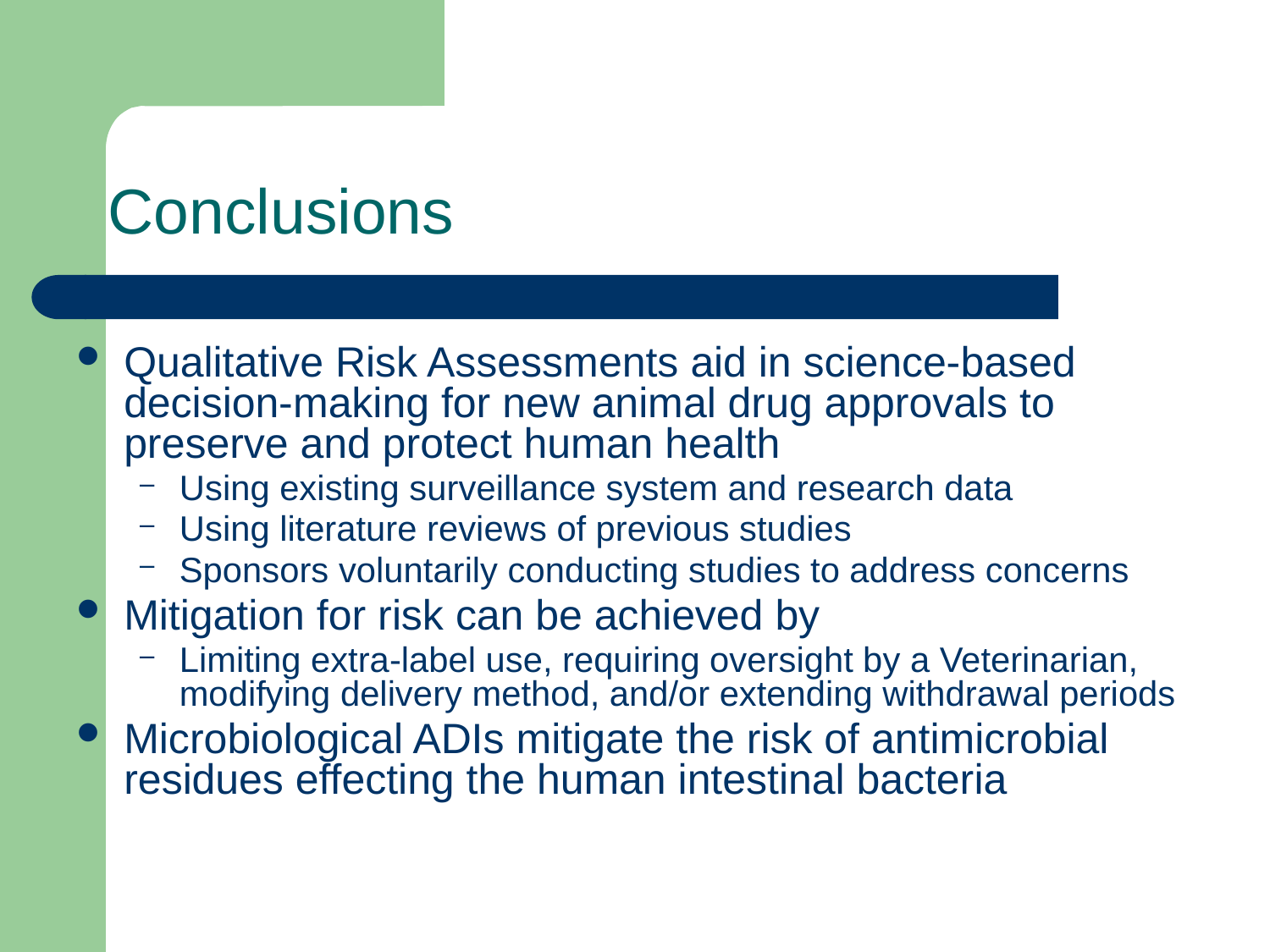

# Conclusions
Qualitative Risk Assessments aid in science-based decision-making for new animal drug approvals to preserve and protect human health
Using existing surveillance system and research data
Using literature reviews of previous studies
Sponsors voluntarily conducting studies to address concerns
Mitigation for risk can be achieved by
Limiting extra-label use, requiring oversight by a Veterinarian, modifying delivery method, and/or extending withdrawal periods
Microbiological ADIs mitigate the risk of antimicrobial residues effecting the human intestinal bacteria